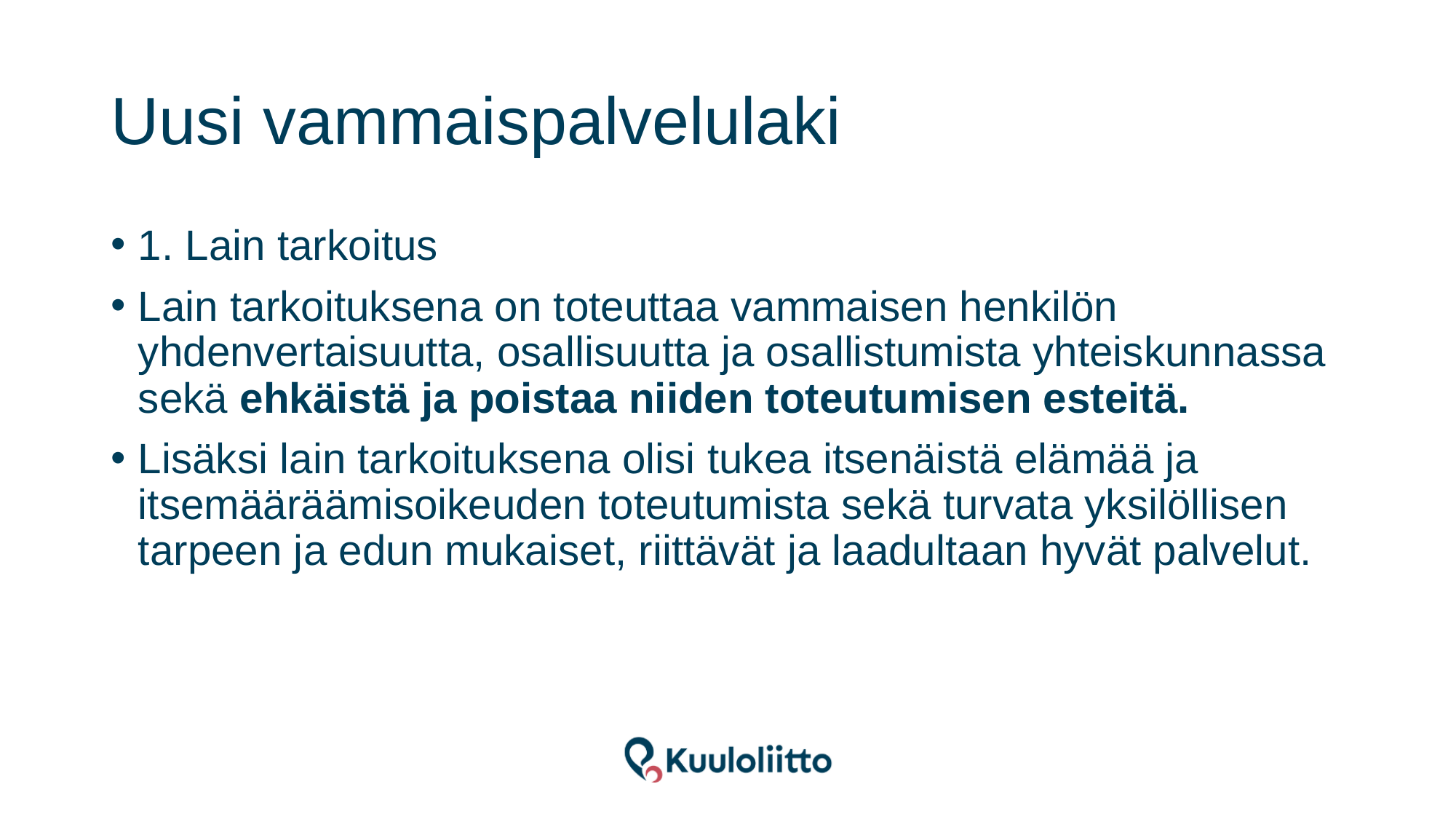

# Uusi vammaispalvelulaki
1. Lain tarkoitus
Lain tarkoituksena on toteuttaa vammaisen henkilön yhdenvertaisuutta, osallisuutta ja osallistumista yhteiskunnassa sekä ehkäistä ja poistaa niiden toteutumisen esteitä.
Lisäksi lain tarkoituksena olisi tukea itsenäistä elämää ja itsemääräämisoikeuden toteutumista sekä turvata yksilöllisen tarpeen ja edun mukaiset, riittävät ja laadultaan hyvät palvelut.